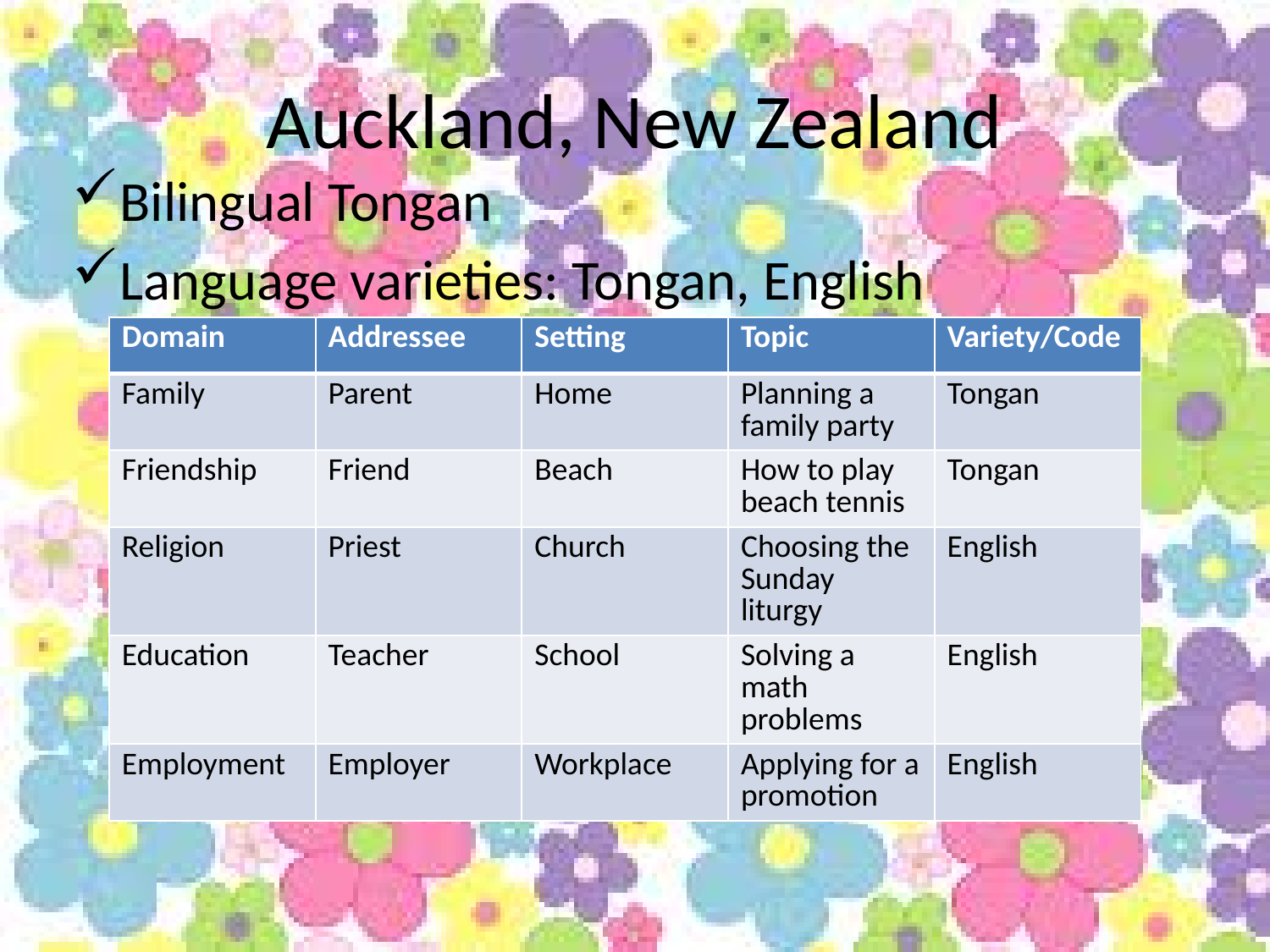

# Auckland, New Zealand
Bilingual Tongan
Language varieties: Tongan, English

| Domain | Addressee | Setting | Topic | Variety/Code |
| --- | --- | --- | --- | --- |
| Family | Parent | Home | Planning a family party | Tongan |
| Friendship | Friend | Beach | How to play beach tennis | Tongan |
| Religion | Priest | Church | Choosing the Sunday liturgy | English |
| Education | Teacher | School | Solving a math problems | English |
| Employment | Employer | Workplace | Applying for a promotion | English |